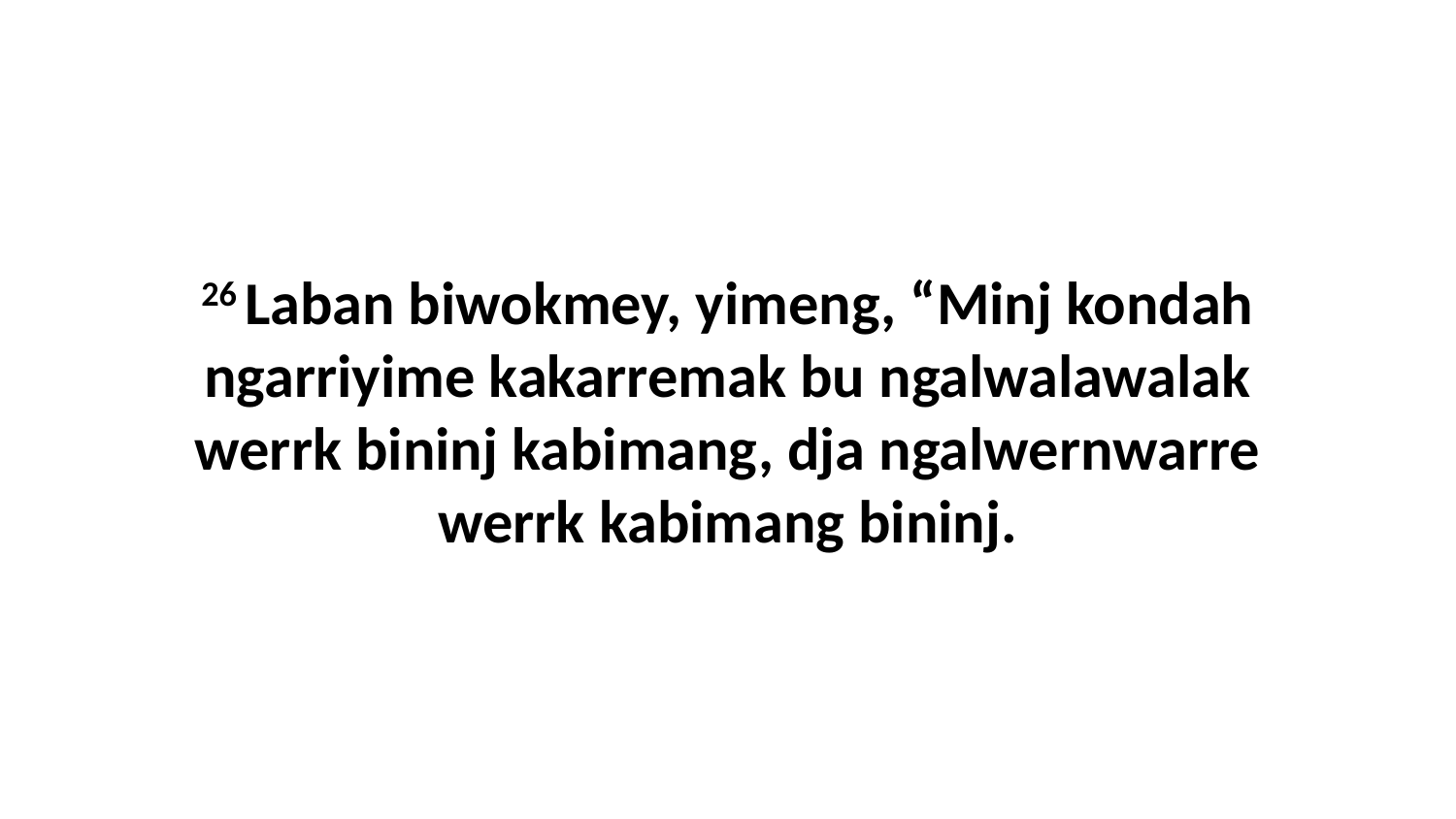

26 Laban biwokmey, yimeng, “Minj kondah ngarriyime kakarremak bu ngalwalawalak werrk bininj kabimang, dja ngalwernwarre werrk kabimang bininj.